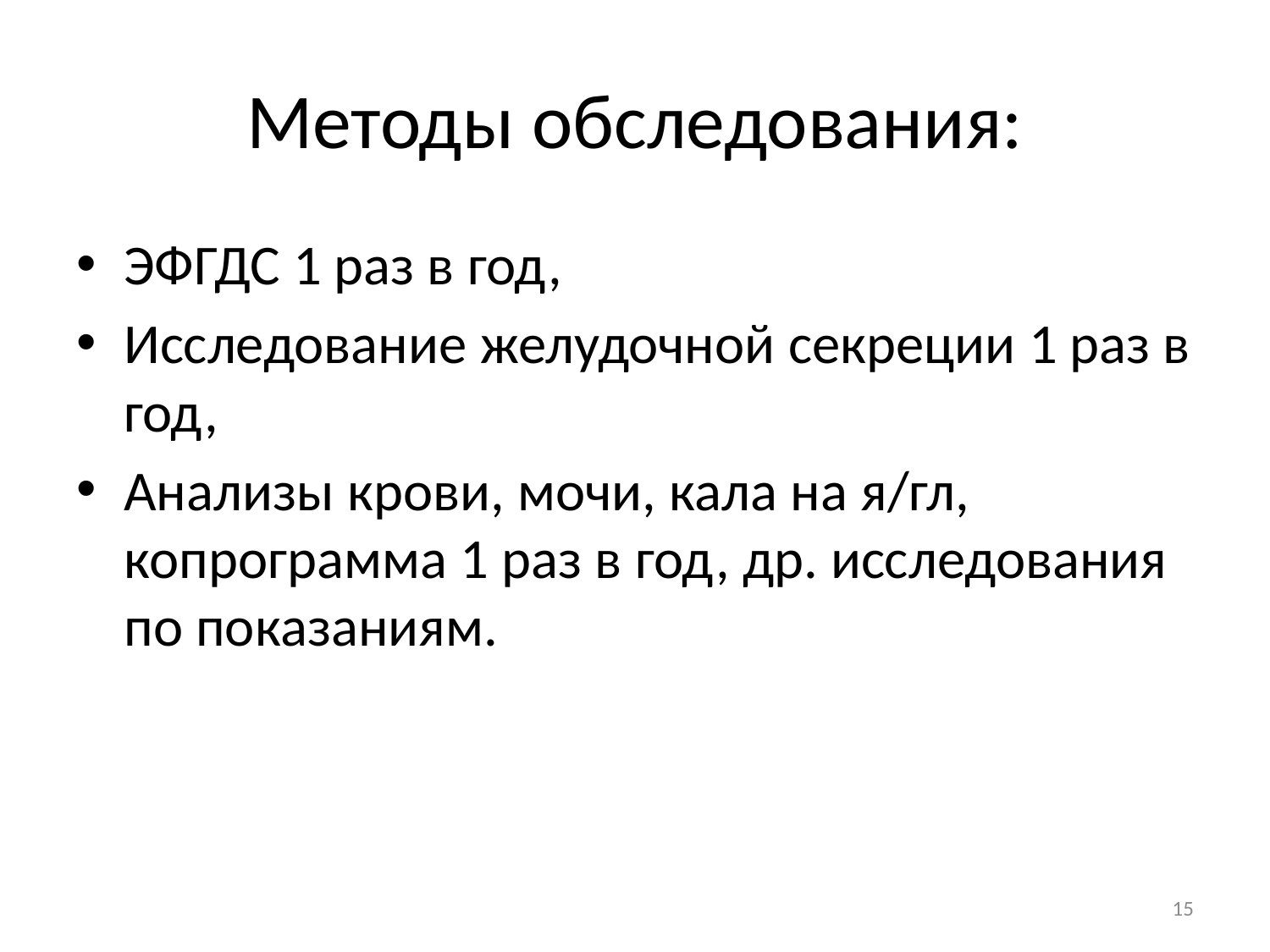

# Методы обследования:
ЭФГДС 1 раз в год,
Исследование желудочной секреции 1 раз в год,
Анализы крови, мочи, кала на я/гл, копрограмма 1 раз в год, др. исследования по показаниям.
15